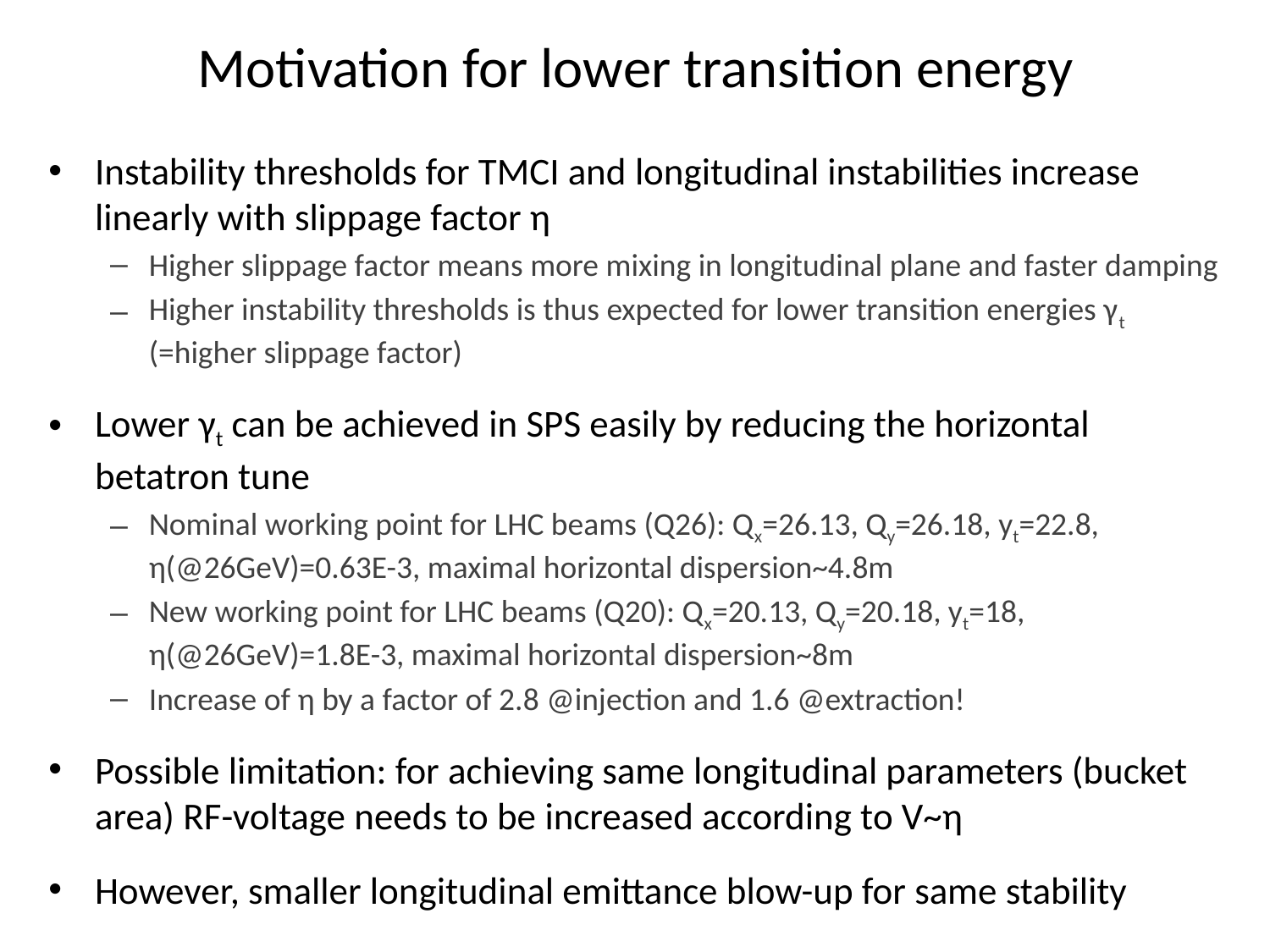

# Motivation for lower transition energy
Instability thresholds for TMCI and longitudinal instabilities increase linearly with slippage factor η
Higher slippage factor means more mixing in longitudinal plane and faster damping
Higher instability thresholds is thus expected for lower transition energies γt (=higher slippage factor)
Lower γt can be achieved in SPS easily by reducing the horizontal betatron tune
Nominal working point for LHC beams (Q26): Qx=26.13, Qy=26.18, yt=22.8, η(@26GeV)=0.63E-3, maximal horizontal dispersion~4.8m
New working point for LHC beams (Q20): Qx=20.13, Qy=20.18, yt=18, η(@26GeV)=1.8E-3, maximal horizontal dispersion~8m
Increase of η by a factor of 2.8 @injection and 1.6 @extraction!
Possible limitation: for achieving same longitudinal parameters (bucket area) RF-voltage needs to be increased according to V~η
However, smaller longitudinal emittance blow-up for same stability